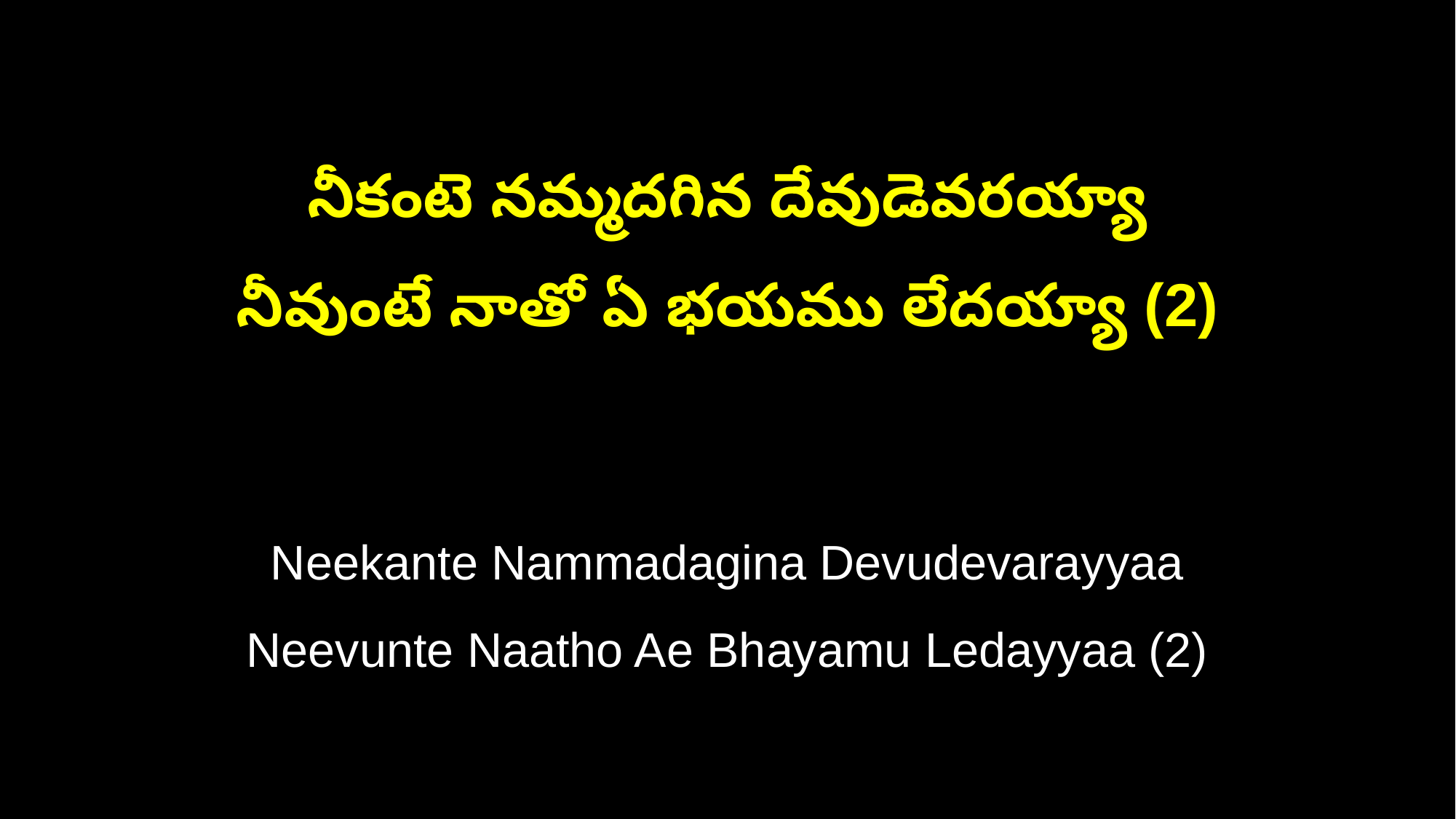

నీకంటె నమ్మదగిన దేవుడెవరయ్యా
నీవుంటే నాతో ఏ భయము లేదయ్యా (2)
Neekante Nammadagina Devudevarayyaa
Neevunte Naatho Ae Bhayamu Ledayyaa (2)